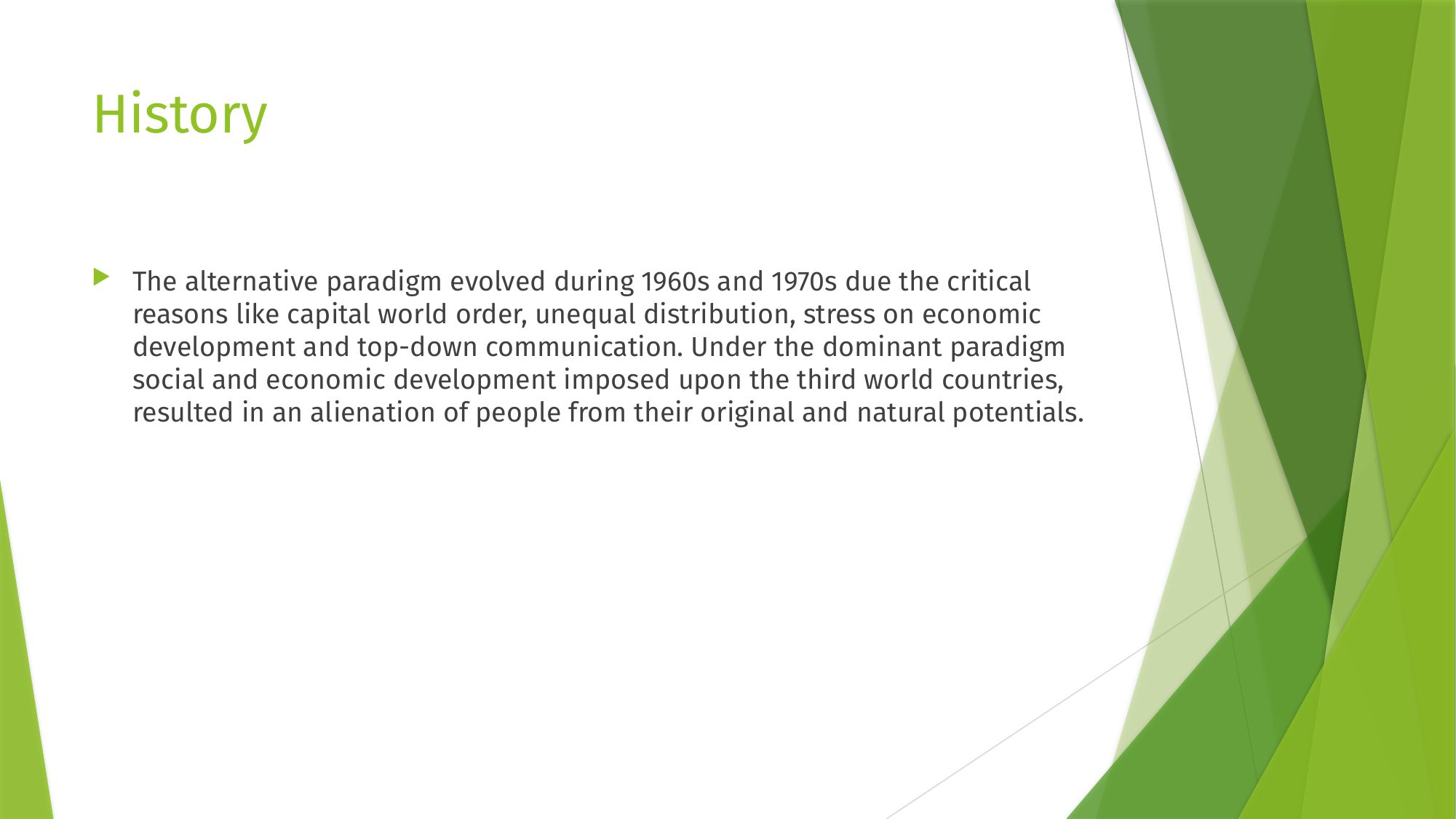

# History
The alternative paradigm evolved during 1960s and 1970s due the critical reasons like capital world order, unequal distribution, stress on economic development and top-down communication. Under the dominant paradigm social and economic development imposed upon the third world countries, resulted in an alienation of people from their original and natural potentials.